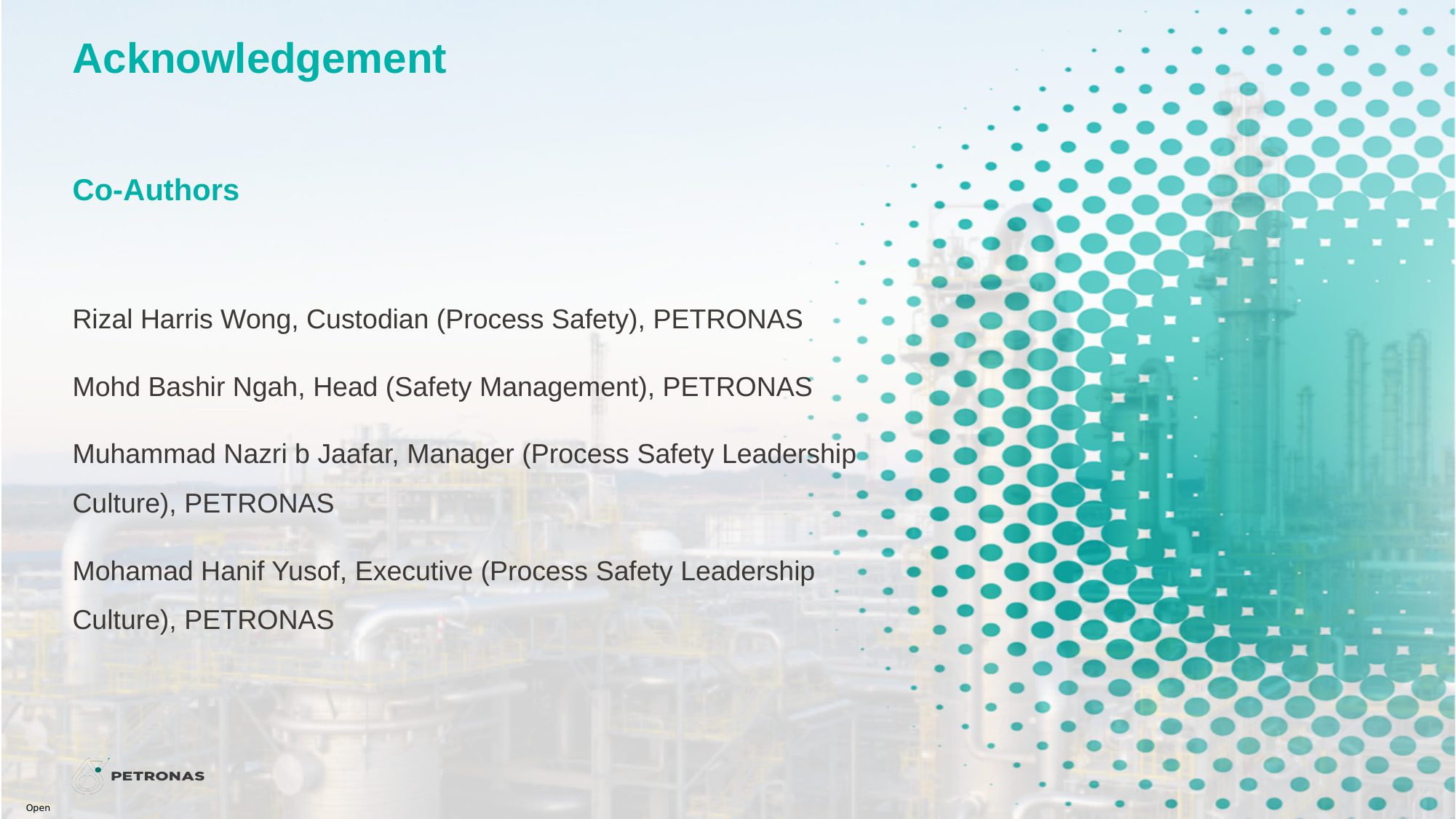

# Acknowledgement Co-Authors
Rizal Harris Wong, Custodian (Process Safety), PETRONAS
Mohd Bashir Ngah, Head (Safety Management), PETRONAS
Muhammad Nazri b Jaafar, Manager (Process Safety Leadership Culture), PETRONAS
Mohamad Hanif Yusof, Executive (Process Safety Leadership Culture), PETRONAS

Open